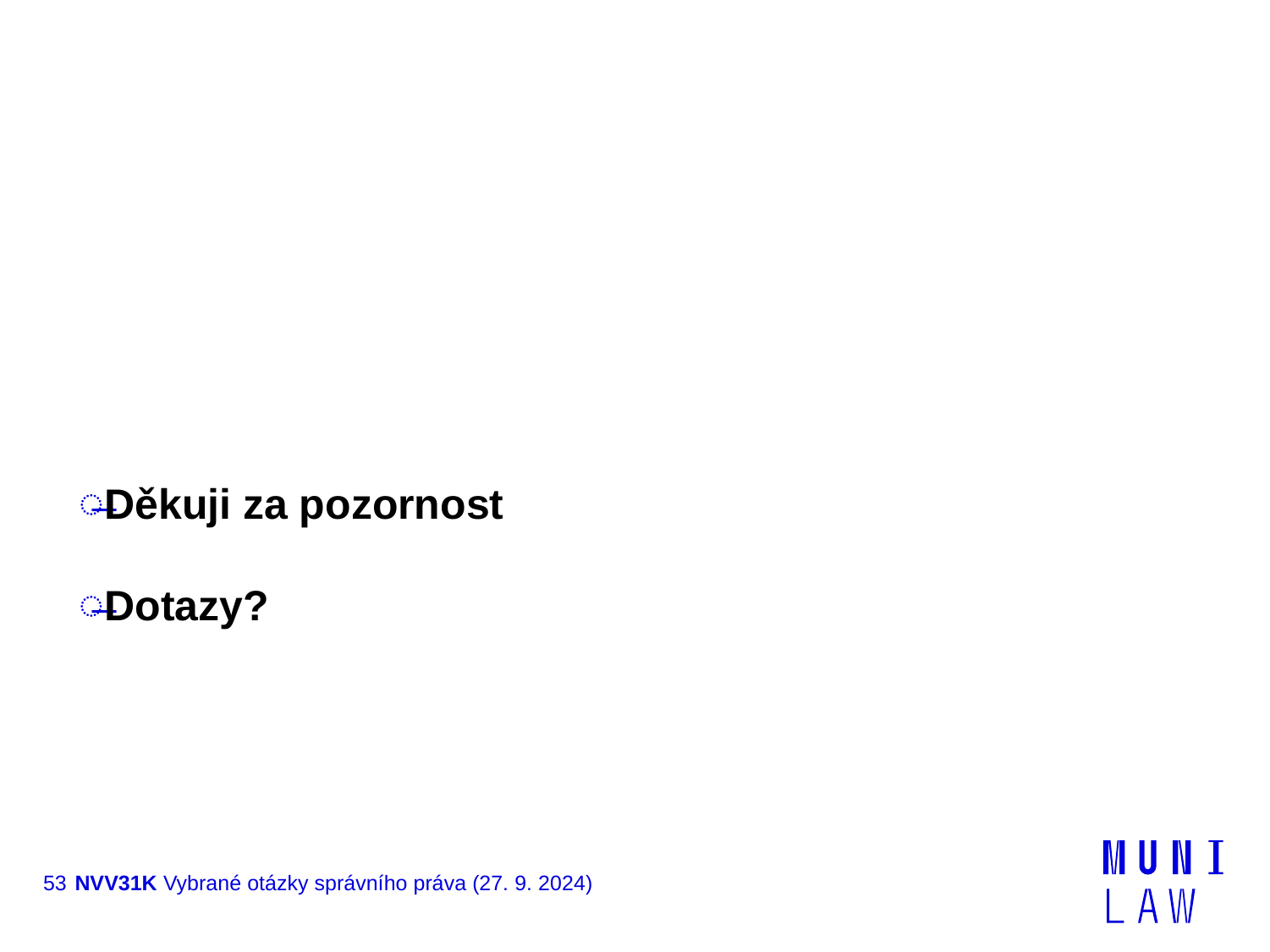

#

Děkuji za pozornost

Dotazy?

53
NVV31K Vybrané otázky správního práva (27. 9. 2024)